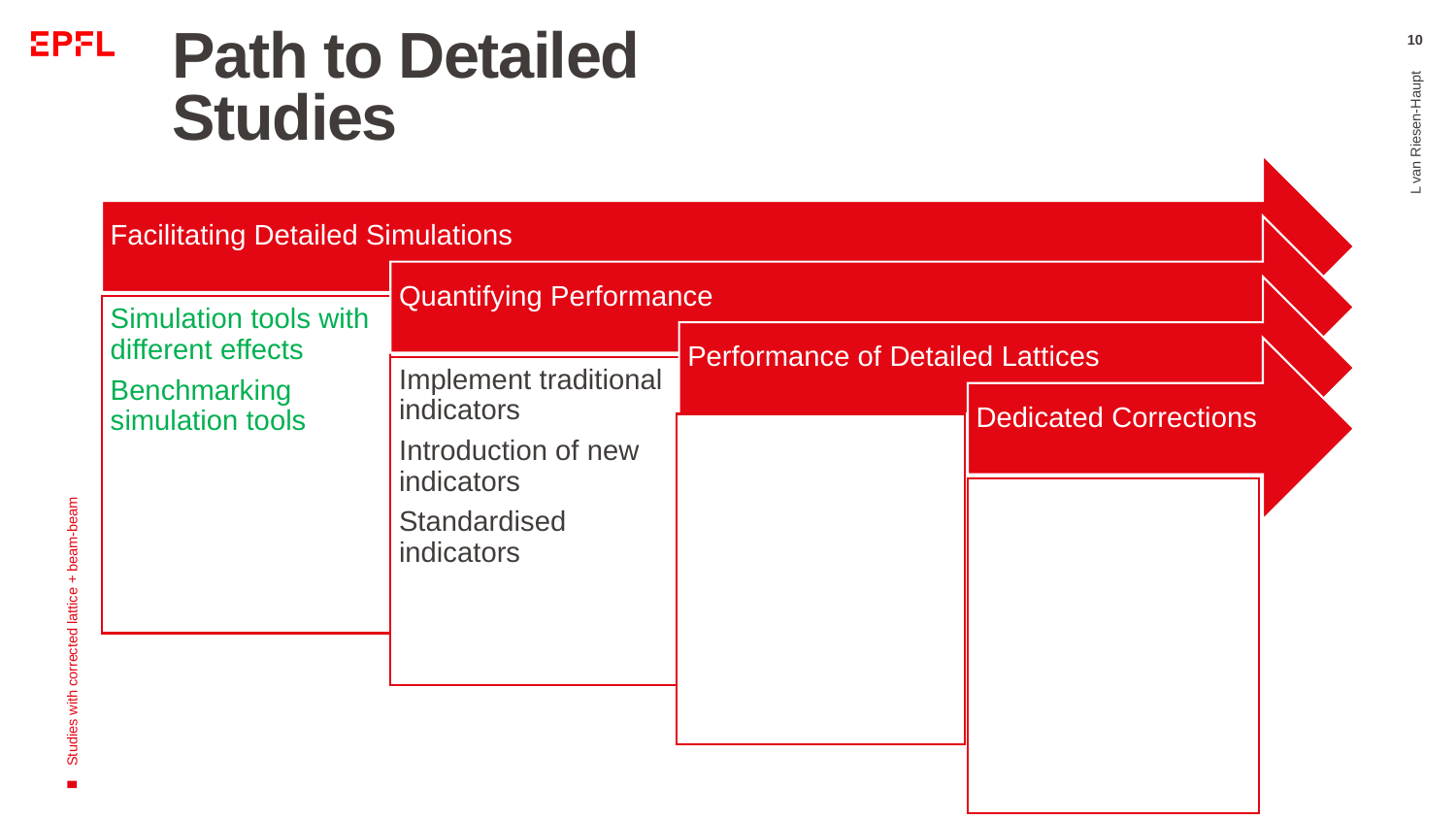

# Path to Detailed Studies
10
Facilitating Detailed Simulations
Simulation tools with different effects
Benchmarking simulation tools
Quantifying Performance
Implement traditional indicators
Introduction of new indicators
Standardised indicators
Performance of Detailed Lattices

Dedicated Corrections

L van Riesen-Haupt
Studies with corrected lattice + beam-beam